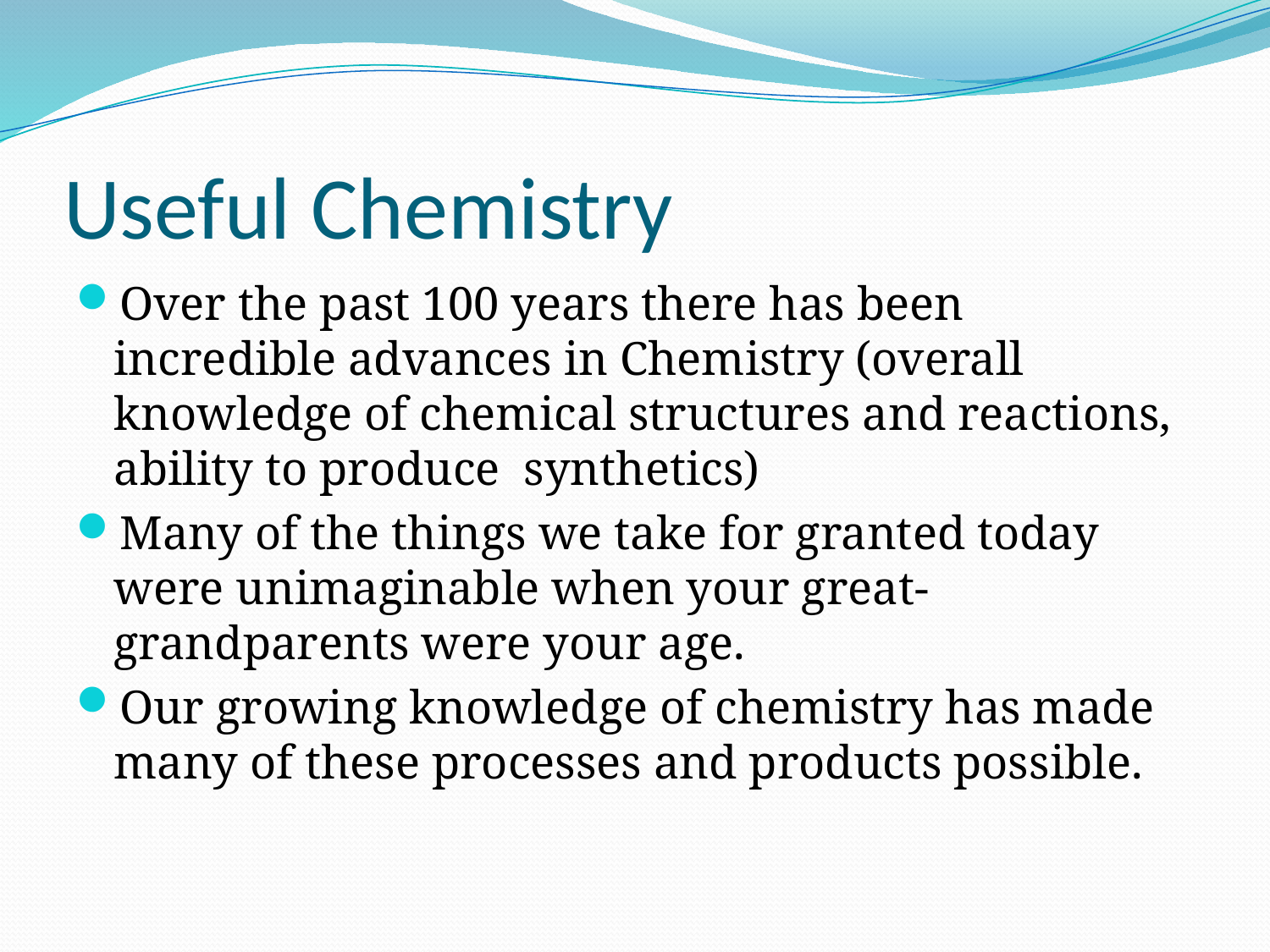

# Useful Chemistry
Over the past 100 years there has been incredible advances in Chemistry (overall knowledge of chemical structures and reactions, ability to produce  synthetics)
Many of the things we take for granted today were unimaginable when your great-grandparents were your age.
Our growing knowledge of chemistry has made many of these processes and products possible.